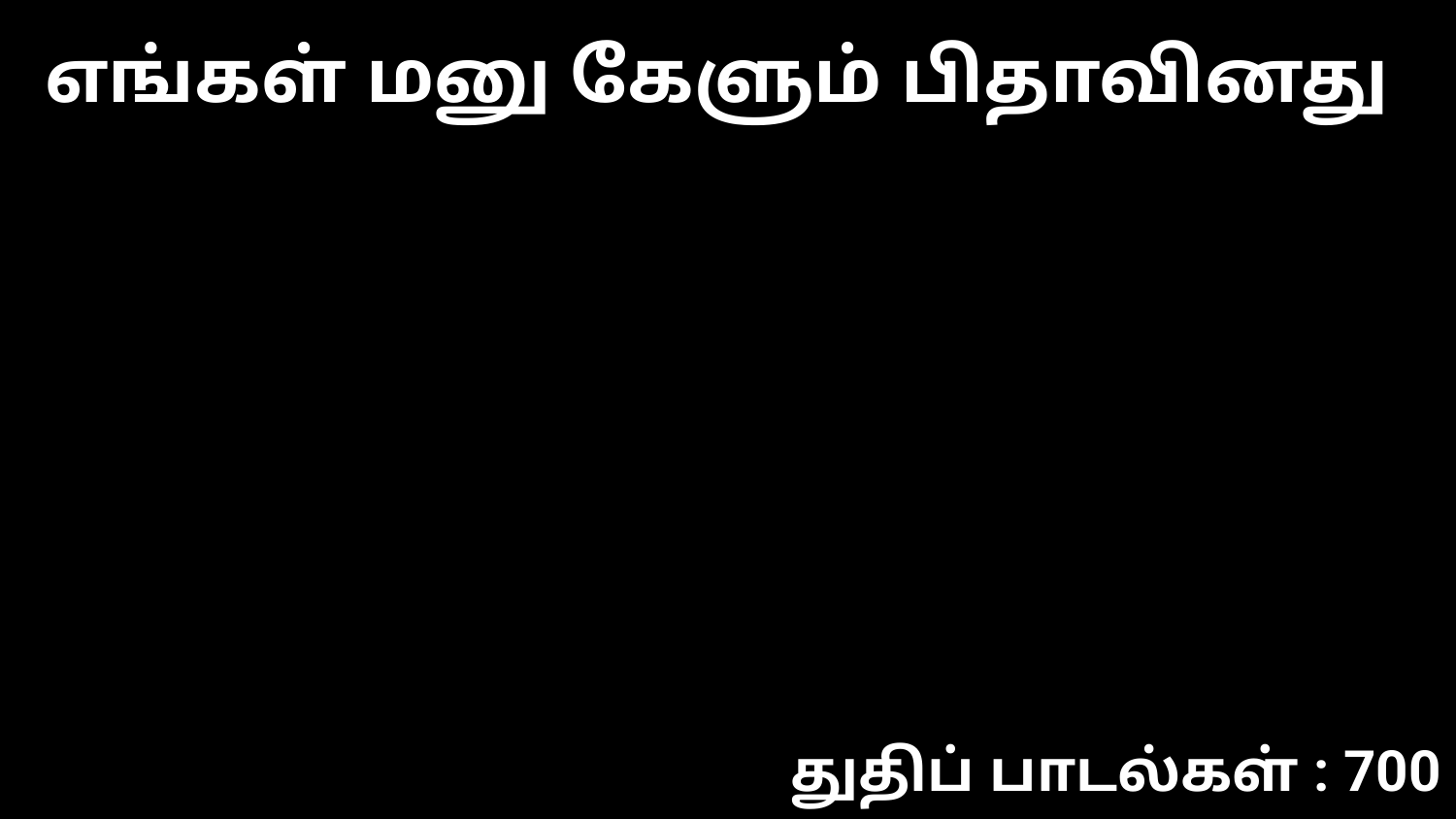

எங்கள் மனு கேளும் பிதாவினது
துதிப் பாடல்கள் : 700